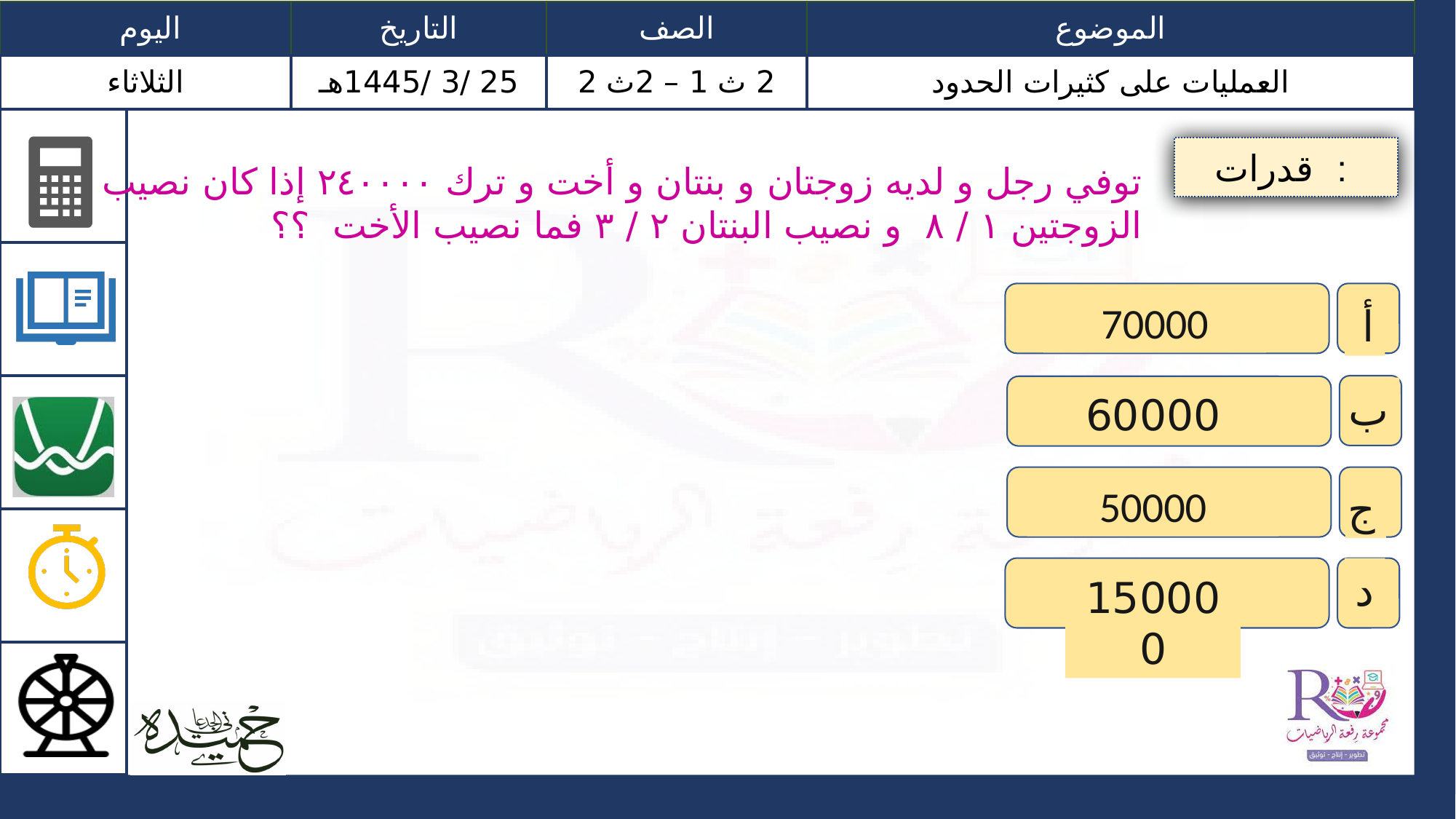

قدرات  :
توفي رجل و لديه زوجتان و بنتان و أخت و ترك ٢٤٠٠٠٠ إذا كان نصيب
 الزوجتين ١ / ٨  و نصيب البنتان ٢ / ٣ فما نصيب الأخت  ؟؟

70000
أ

ب
60000

50000
ج

د
150000